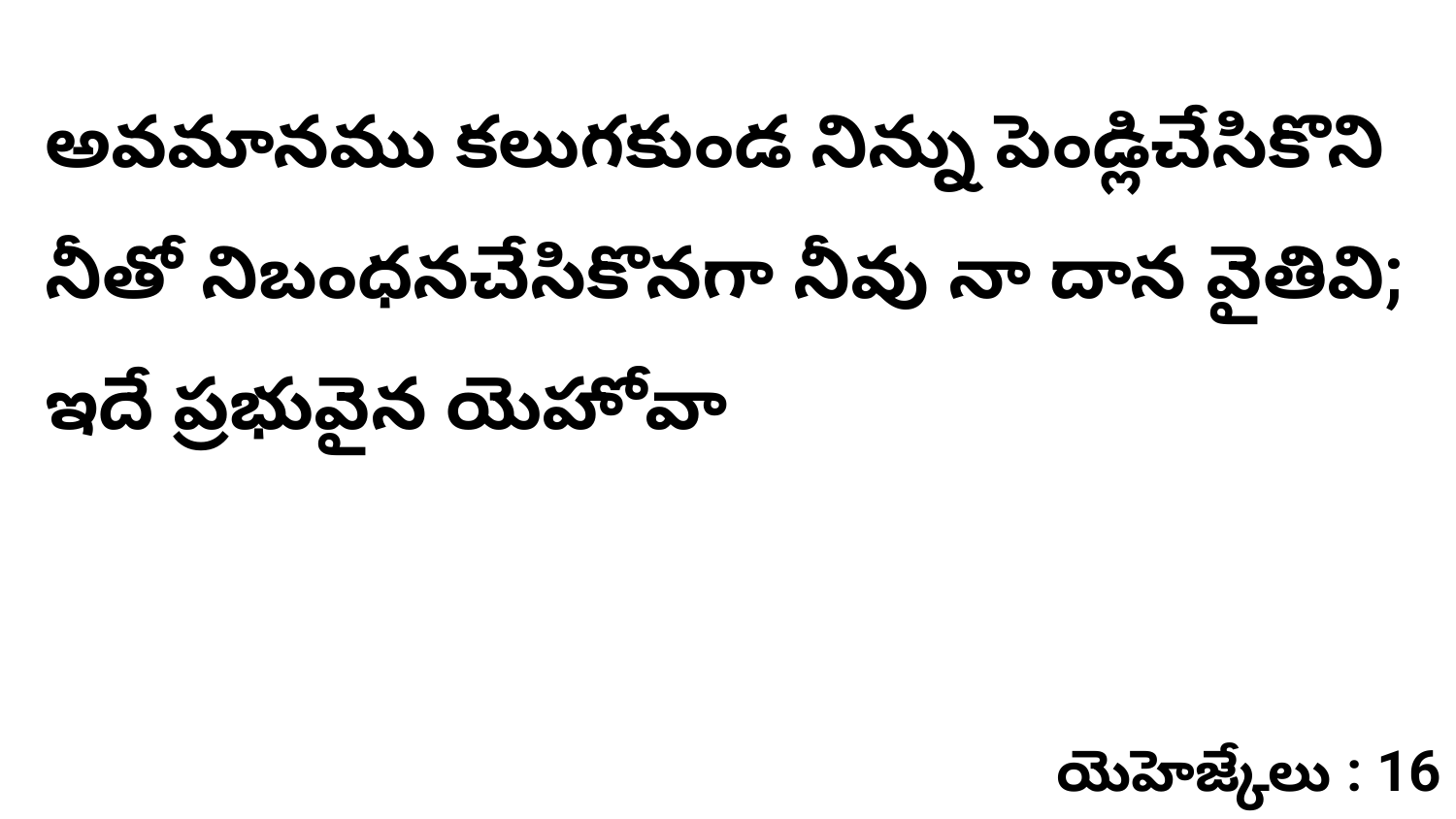

అవమానము కలుగకుండ నిన్ను పెండ్లిచేసికొని నీతో నిబంధనచేసికొనగా నీవు నా దాన వైతివి; ఇదే ప్రభువైన యెహోవా
యెహెజ్కేలు : 16